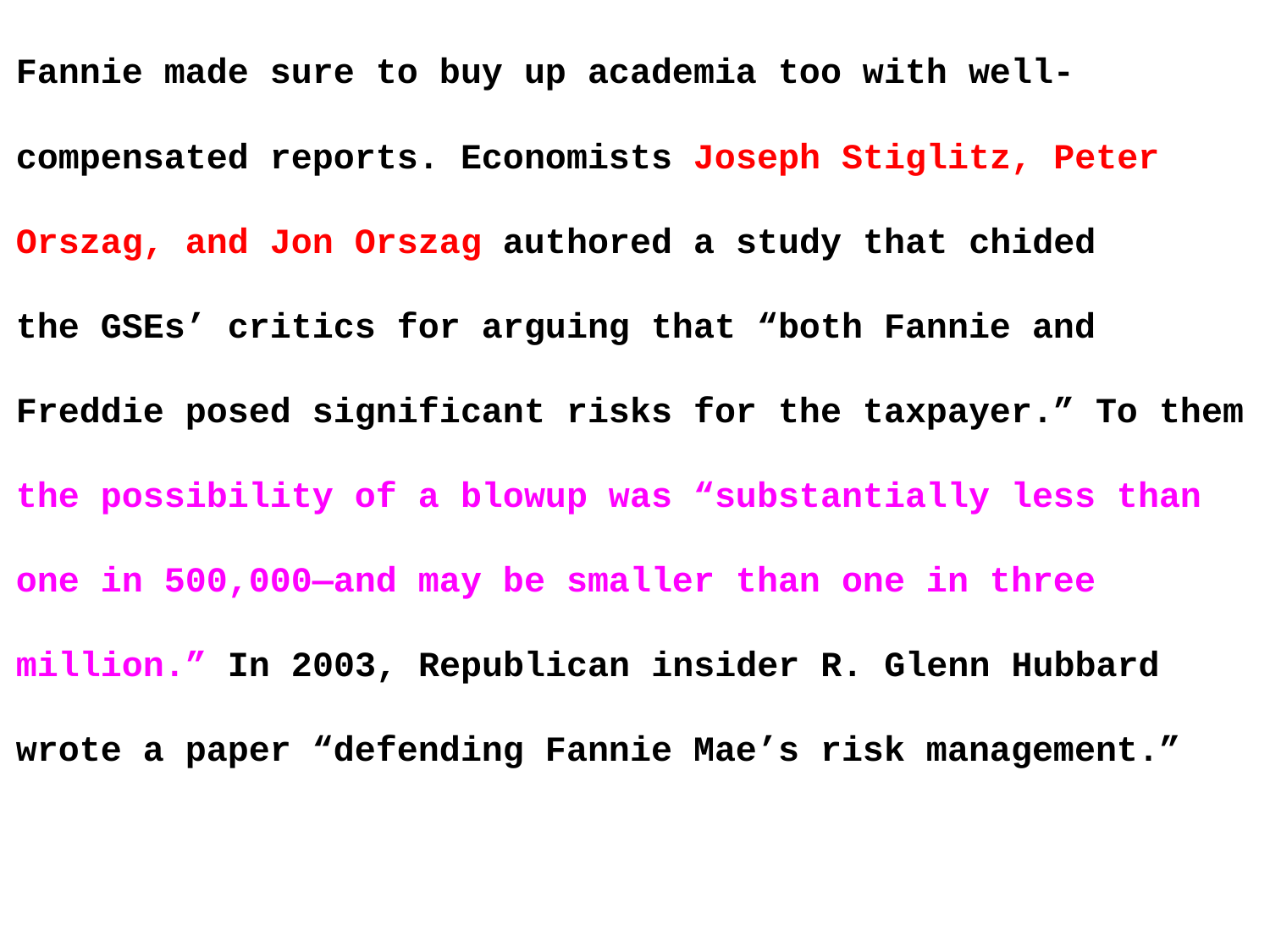

Fannie made sure to buy up academia too with well-compensated reports. Economists Joseph Stiglitz, Peter Orszag, and Jon Orszag authored a study that chided the GSEs’ critics for arguing that “both Fannie and Freddie posed significant risks for the taxpayer.” To them the possibility of a blowup was “substantially less than one in 500,000—and may be smaller than one in three million.” In 2003, Republican insider R. Glenn Hubbard wrote a paper “defending Fannie Mae’s risk management.”